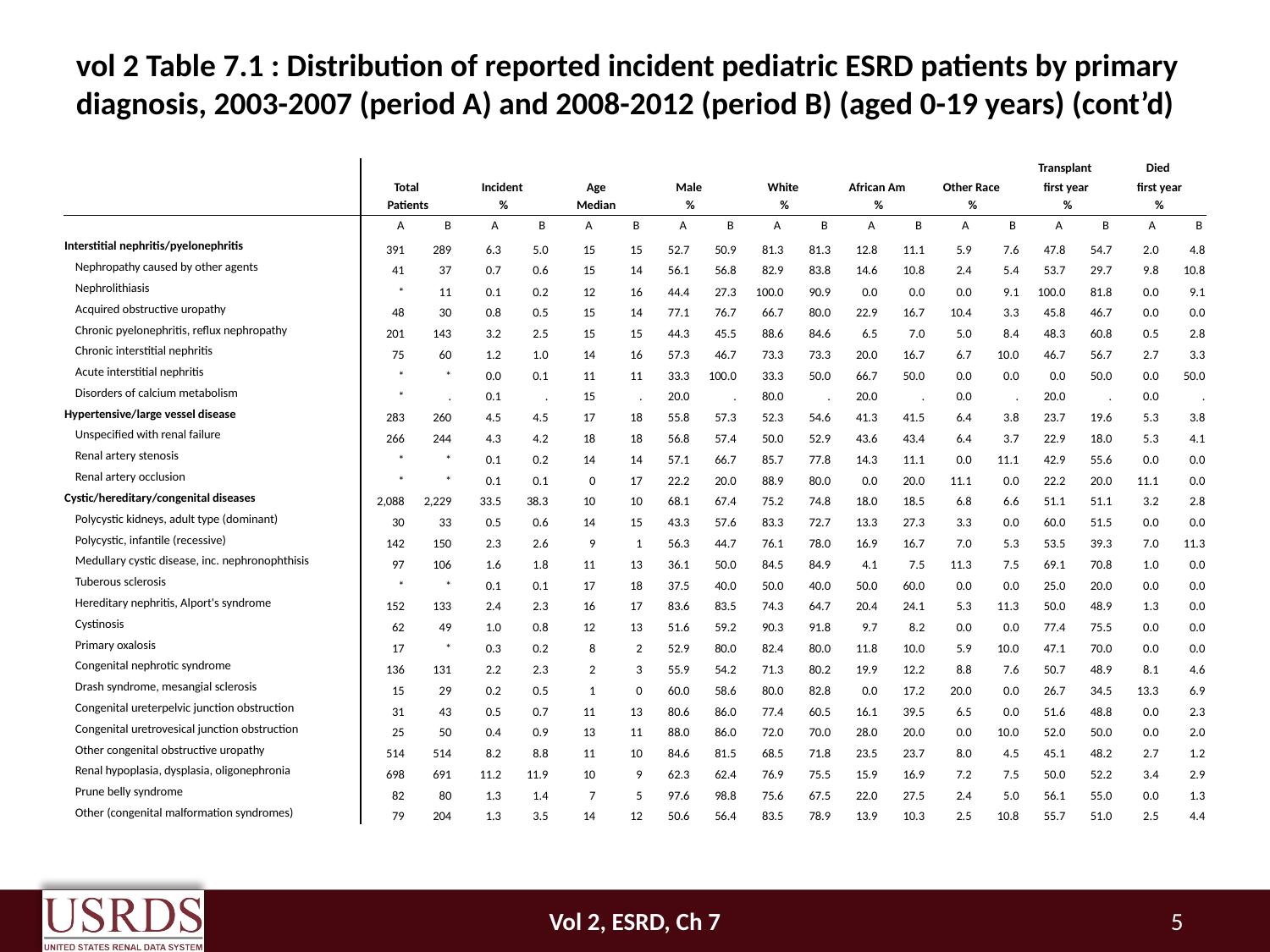

# vol 2 Table 7.1 : Distribution of reported incident pediatric ESRD patients by primary diagnosis, 2003-2007 (period A) and 2008-2012 (period B) (aged 0-19 years) (cont’d)
|  |  |  |  |  |  |  |  |  |  |  |  |  |  |  | Transplant |  | Died |  |
| --- | --- | --- | --- | --- | --- | --- | --- | --- | --- | --- | --- | --- | --- | --- | --- | --- | --- | --- |
|  | Total |  | Incident |  | Age |  | Male |  | White |  | African Am |  | Other Race |  | first year |  | first year |  |
|  | Patients |  | % |  | Median |  | % |  | % |  | % |  | % |  | % |  | % |  |
|  | A | B | A | B | A | B | A | B | A | B | A | B | A | B | A | B | A | B |
| Interstitial nephritis/pyelonephritis | 391 | 289 | 6.3 | 5.0 | 15 | 15 | 52.7 | 50.9 | 81.3 | 81.3 | 12.8 | 11.1 | 5.9 | 7.6 | 47.8 | 54.7 | 2.0 | 4.8 |
| Nephropathy caused by other agents | 41 | 37 | 0.7 | 0.6 | 15 | 14 | 56.1 | 56.8 | 82.9 | 83.8 | 14.6 | 10.8 | 2.4 | 5.4 | 53.7 | 29.7 | 9.8 | 10.8 |
| Nephrolithiasis | \* | 11 | 0.1 | 0.2 | 12 | 16 | 44.4 | 27.3 | 100.0 | 90.9 | 0.0 | 0.0 | 0.0 | 9.1 | 100.0 | 81.8 | 0.0 | 9.1 |
| Acquired obstructive uropathy | 48 | 30 | 0.8 | 0.5 | 15 | 14 | 77.1 | 76.7 | 66.7 | 80.0 | 22.9 | 16.7 | 10.4 | 3.3 | 45.8 | 46.7 | 0.0 | 0.0 |
| Chronic pyelonephritis, reflux nephropathy | 201 | 143 | 3.2 | 2.5 | 15 | 15 | 44.3 | 45.5 | 88.6 | 84.6 | 6.5 | 7.0 | 5.0 | 8.4 | 48.3 | 60.8 | 0.5 | 2.8 |
| Chronic interstitial nephritis | 75 | 60 | 1.2 | 1.0 | 14 | 16 | 57.3 | 46.7 | 73.3 | 73.3 | 20.0 | 16.7 | 6.7 | 10.0 | 46.7 | 56.7 | 2.7 | 3.3 |
| Acute interstitial nephritis | \* | \* | 0.0 | 0.1 | 11 | 11 | 33.3 | 100.0 | 33.3 | 50.0 | 66.7 | 50.0 | 0.0 | 0.0 | 0.0 | 50.0 | 0.0 | 50.0 |
| Disorders of calcium metabolism | \* | . | 0.1 | . | 15 | . | 20.0 | . | 80.0 | . | 20.0 | . | 0.0 | . | 20.0 | . | 0.0 | . |
| Hypertensive/large vessel disease | 283 | 260 | 4.5 | 4.5 | 17 | 18 | 55.8 | 57.3 | 52.3 | 54.6 | 41.3 | 41.5 | 6.4 | 3.8 | 23.7 | 19.6 | 5.3 | 3.8 |
| Unspecified with renal failure | 266 | 244 | 4.3 | 4.2 | 18 | 18 | 56.8 | 57.4 | 50.0 | 52.9 | 43.6 | 43.4 | 6.4 | 3.7 | 22.9 | 18.0 | 5.3 | 4.1 |
| Renal artery stenosis | \* | \* | 0.1 | 0.2 | 14 | 14 | 57.1 | 66.7 | 85.7 | 77.8 | 14.3 | 11.1 | 0.0 | 11.1 | 42.9 | 55.6 | 0.0 | 0.0 |
| Renal artery occlusion | \* | \* | 0.1 | 0.1 | 0 | 17 | 22.2 | 20.0 | 88.9 | 80.0 | 0.0 | 20.0 | 11.1 | 0.0 | 22.2 | 20.0 | 11.1 | 0.0 |
| Cystic/hereditary/congenital diseases | 2,088 | 2,229 | 33.5 | 38.3 | 10 | 10 | 68.1 | 67.4 | 75.2 | 74.8 | 18.0 | 18.5 | 6.8 | 6.6 | 51.1 | 51.1 | 3.2 | 2.8 |
| Polycystic kidneys, adult type (dominant) | 30 | 33 | 0.5 | 0.6 | 14 | 15 | 43.3 | 57.6 | 83.3 | 72.7 | 13.3 | 27.3 | 3.3 | 0.0 | 60.0 | 51.5 | 0.0 | 0.0 |
| Polycystic, infantile (recessive) | 142 | 150 | 2.3 | 2.6 | 9 | 1 | 56.3 | 44.7 | 76.1 | 78.0 | 16.9 | 16.7 | 7.0 | 5.3 | 53.5 | 39.3 | 7.0 | 11.3 |
| Medullary cystic disease, inc. nephronophthisis | 97 | 106 | 1.6 | 1.8 | 11 | 13 | 36.1 | 50.0 | 84.5 | 84.9 | 4.1 | 7.5 | 11.3 | 7.5 | 69.1 | 70.8 | 1.0 | 0.0 |
| Tuberous sclerosis | \* | \* | 0.1 | 0.1 | 17 | 18 | 37.5 | 40.0 | 50.0 | 40.0 | 50.0 | 60.0 | 0.0 | 0.0 | 25.0 | 20.0 | 0.0 | 0.0 |
| Hereditary nephritis, Alport's syndrome | 152 | 133 | 2.4 | 2.3 | 16 | 17 | 83.6 | 83.5 | 74.3 | 64.7 | 20.4 | 24.1 | 5.3 | 11.3 | 50.0 | 48.9 | 1.3 | 0.0 |
| Cystinosis | 62 | 49 | 1.0 | 0.8 | 12 | 13 | 51.6 | 59.2 | 90.3 | 91.8 | 9.7 | 8.2 | 0.0 | 0.0 | 77.4 | 75.5 | 0.0 | 0.0 |
| Primary oxalosis | 17 | \* | 0.3 | 0.2 | 8 | 2 | 52.9 | 80.0 | 82.4 | 80.0 | 11.8 | 10.0 | 5.9 | 10.0 | 47.1 | 70.0 | 0.0 | 0.0 |
| Congenital nephrotic syndrome | 136 | 131 | 2.2 | 2.3 | 2 | 3 | 55.9 | 54.2 | 71.3 | 80.2 | 19.9 | 12.2 | 8.8 | 7.6 | 50.7 | 48.9 | 8.1 | 4.6 |
| Drash syndrome, mesangial sclerosis | 15 | 29 | 0.2 | 0.5 | 1 | 0 | 60.0 | 58.6 | 80.0 | 82.8 | 0.0 | 17.2 | 20.0 | 0.0 | 26.7 | 34.5 | 13.3 | 6.9 |
| Congenital ureterpelvic junction obstruction | 31 | 43 | 0.5 | 0.7 | 11 | 13 | 80.6 | 86.0 | 77.4 | 60.5 | 16.1 | 39.5 | 6.5 | 0.0 | 51.6 | 48.8 | 0.0 | 2.3 |
| Congenital uretrovesical junction obstruction | 25 | 50 | 0.4 | 0.9 | 13 | 11 | 88.0 | 86.0 | 72.0 | 70.0 | 28.0 | 20.0 | 0.0 | 10.0 | 52.0 | 50.0 | 0.0 | 2.0 |
| Other congenital obstructive uropathy | 514 | 514 | 8.2 | 8.8 | 11 | 10 | 84.6 | 81.5 | 68.5 | 71.8 | 23.5 | 23.7 | 8.0 | 4.5 | 45.1 | 48.2 | 2.7 | 1.2 |
| Renal hypoplasia, dysplasia, oligonephronia | 698 | 691 | 11.2 | 11.9 | 10 | 9 | 62.3 | 62.4 | 76.9 | 75.5 | 15.9 | 16.9 | 7.2 | 7.5 | 50.0 | 52.2 | 3.4 | 2.9 |
| Prune belly syndrome | 82 | 80 | 1.3 | 1.4 | 7 | 5 | 97.6 | 98.8 | 75.6 | 67.5 | 22.0 | 27.5 | 2.4 | 5.0 | 56.1 | 55.0 | 0.0 | 1.3 |
| Other (congenital malformation syndromes) | 79 | 204 | 1.3 | 3.5 | 14 | 12 | 50.6 | 56.4 | 83.5 | 78.9 | 13.9 | 10.3 | 2.5 | 10.8 | 55.7 | 51.0 | 2.5 | 4.4 |
Vol 2, ESRD, Ch 7
5